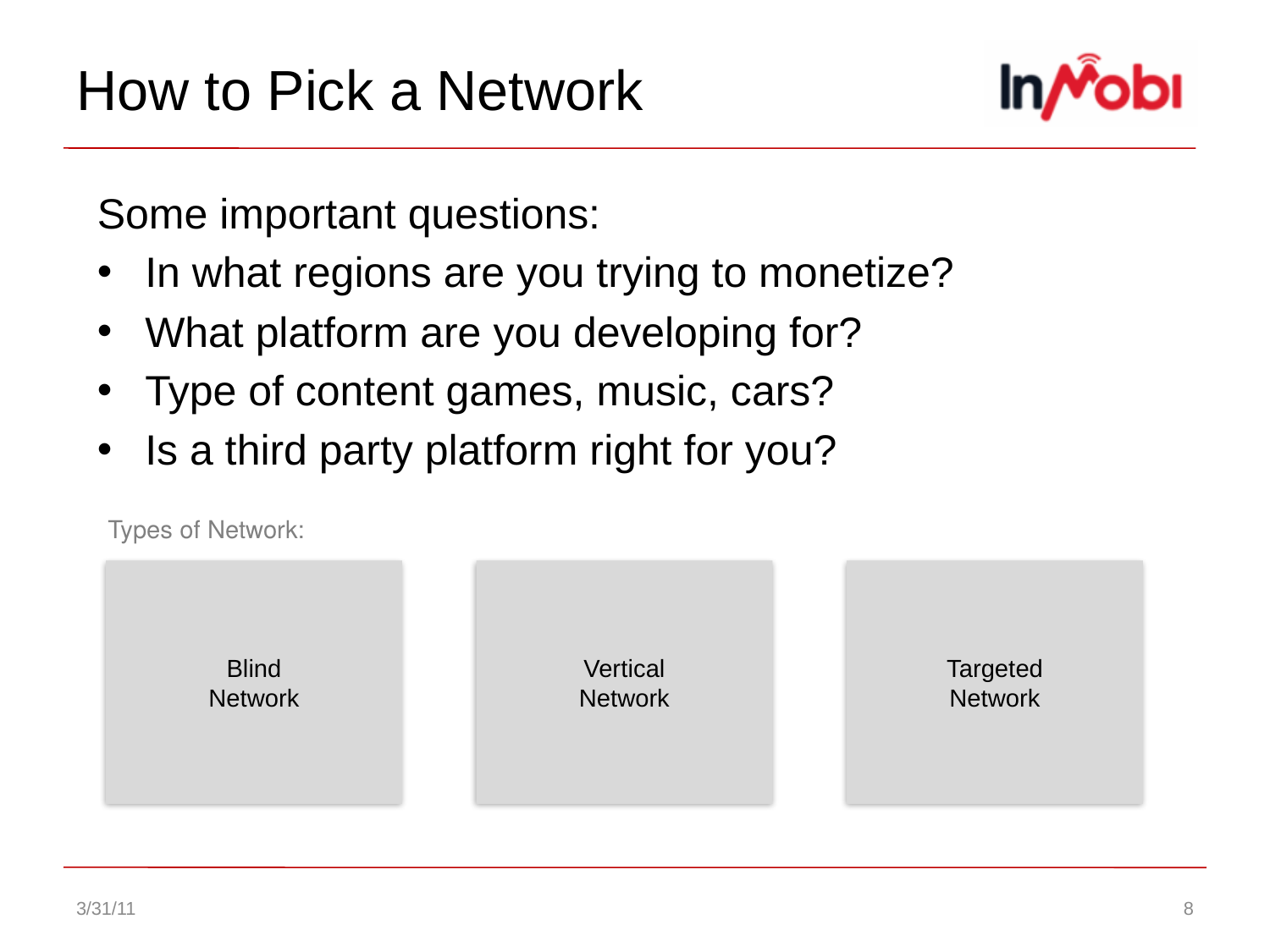

How to Pick a Network
Some important questions:
In what regions are you trying to monetize?
What platform are you developing for?
Type of content games, music, cars?
Is a third party platform right for you?

Types of Network:
Blind
Network
Vertical
Network
Targeted
Network
3/31/11
8